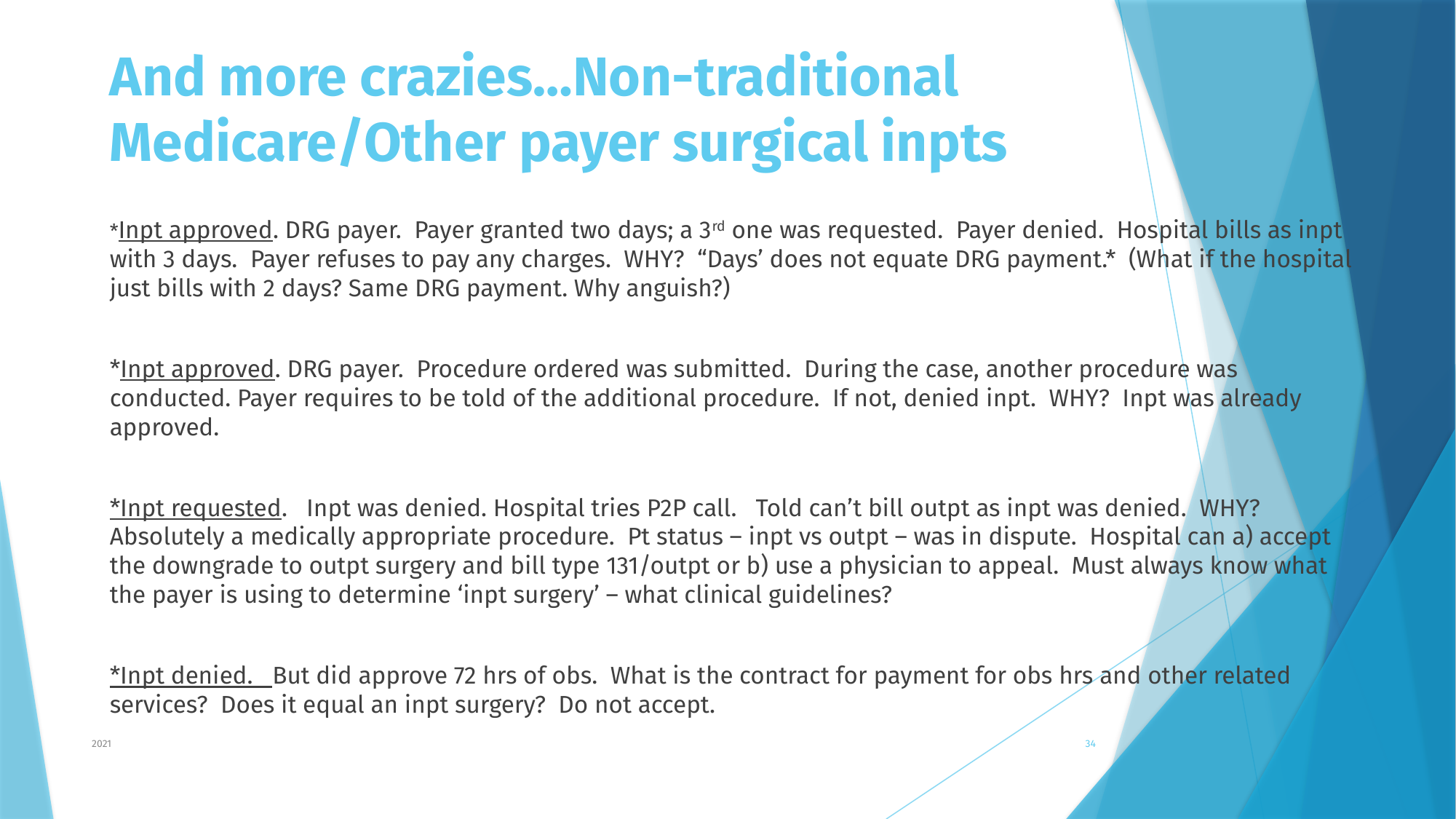

# And more crazies…Non-traditional Medicare/Other payer surgical inpts
*Inpt approved. DRG payer.  Payer granted two days; a 3rd one was requested.  Payer denied.  Hospital bills as inpt with 3 days.  Payer refuses to pay any charges.  WHY?  “Days’ does not equate DRG payment.*  (What if the hospital just bills with 2 days? Same DRG payment. Why anguish?)

*Inpt approved. DRG payer.  Procedure ordered was submitted.  During the case, another procedure was conducted. Payer requires to be told of the additional procedure.  If not, denied inpt.  WHY?  Inpt was already approved.

*Inpt requested.   Inpt was denied. Hospital tries P2P call.   Told can’t bill outpt as inpt was denied.  WHY?   Absolutely a medically appropriate procedure.  Pt status – inpt vs outpt – was in dispute.  Hospital can a) accept the downgrade to outpt surgery and bill type 131/outpt or b) use a physician to appeal.  Must always know what the payer is using to determine ‘inpt surgery’ – what clinical guidelines?

*Inpt denied.   But did approve 72 hrs of obs.  What is the contract for payment for obs hrs and other related services?  Does it equal an inpt surgery?  Do not accept.
2021
34